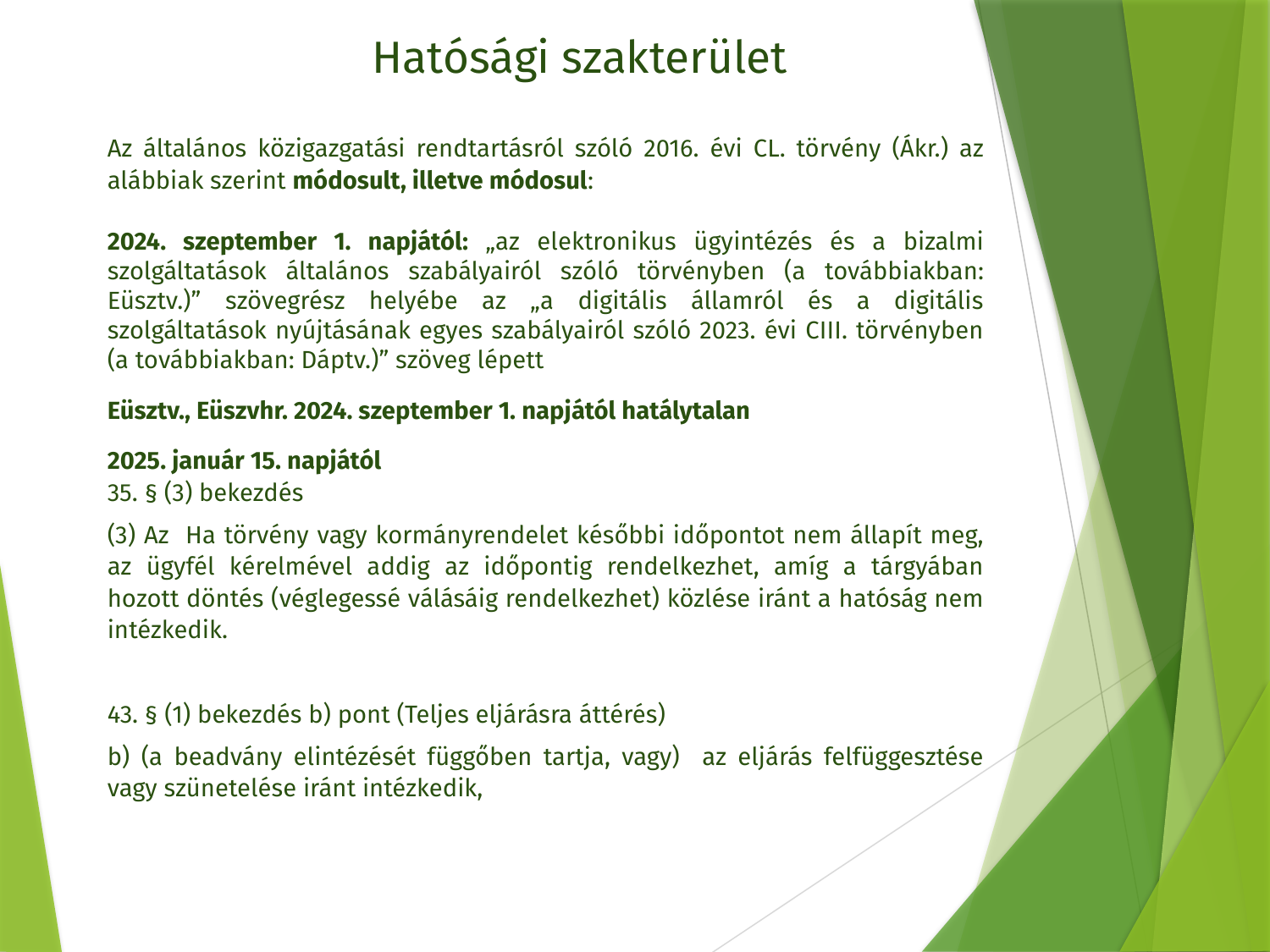

Hatósági szakterület

Az általános közigazgatási rendtartásról szóló 2016. évi CL. törvény (Ákr.) az alábbiak szerint módosult, illetve módosul:
2024. szeptember 1. napjától: „az elektronikus ügyintézés és a bizalmi szolgáltatások általános szabályairól szóló törvényben (a továbbiakban: Eüsztv.)” szövegrész helyébe az „a digitális államról és a digitális szolgáltatások nyújtásának egyes szabályairól szóló 2023. évi CIII. törvényben (a továbbiakban: Dáptv.)” szöveg lépett
Eüsztv., Eüszvhr. 2024. szeptember 1. napjától hatálytalan
2025. január 15. napjától
35. § (3) bekezdés
(3) Az  Ha törvény vagy kormányrendelet későbbi időpontot nem állapít meg, az ügyfél kérelmével addig az időpontig rendelkezhet, amíg a tárgyában hozott döntés (véglegessé válásáig rendelkezhet) közlése iránt a hatóság nem intézkedik.

43. § (1) bekezdés b) pont (Teljes eljárásra áttérés)
b) (a beadvány elintézését függőben tartja, vagy)  az eljárás felfüggesztése vagy szünetelése iránt intézkedik,